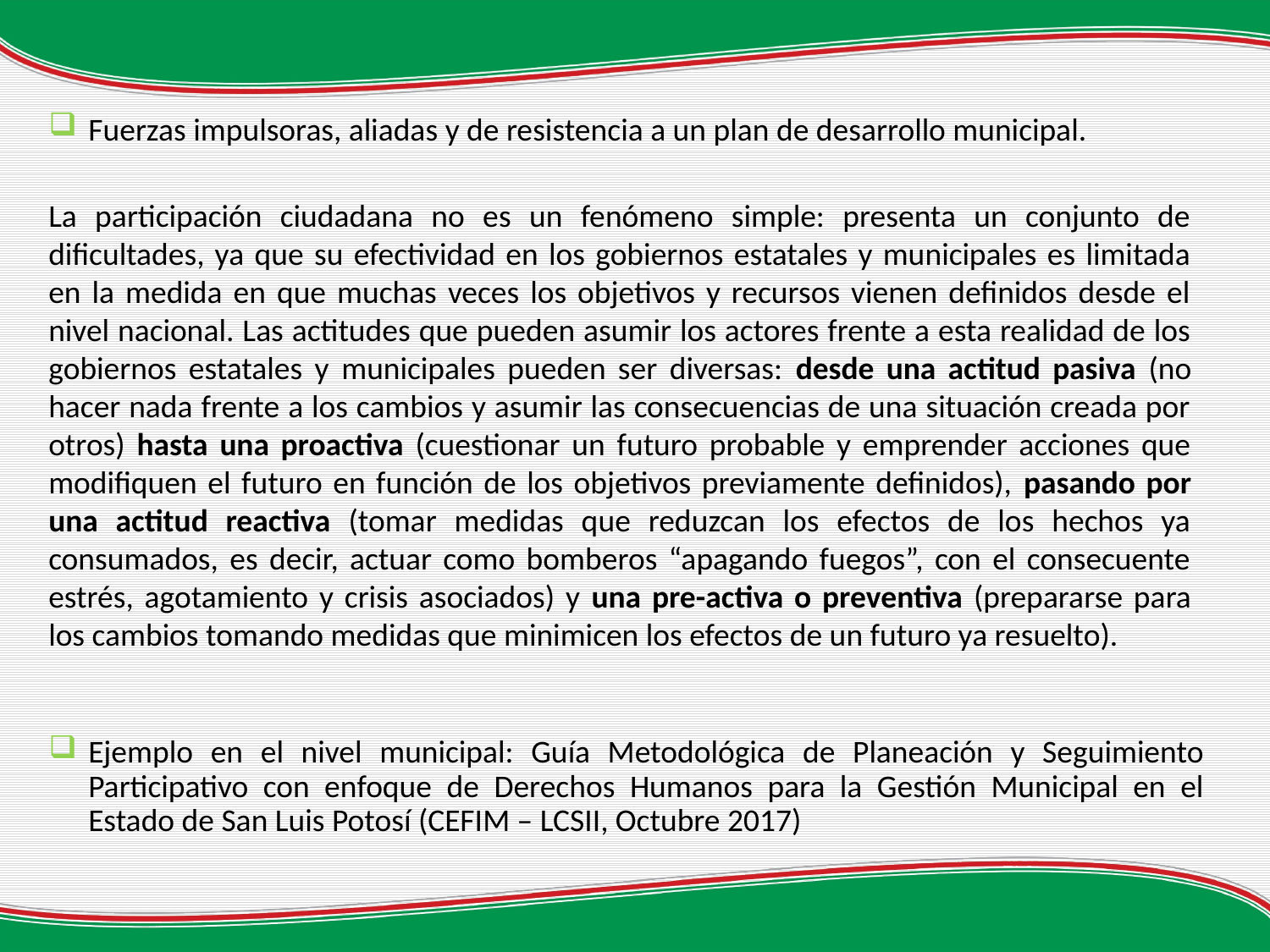

Fuerzas impulsoras, aliadas y de resistencia a un plan de desarrollo municipal.

La participación ciudadana no es un fenómeno simple: presenta un conjunto de dificultades, ya que su efectividad en los gobiernos estatales y municipales es limitada en la medida en que muchas veces los objetivos y recursos vienen definidos desde el nivel nacional. Las actitudes que pueden asumir los actores frente a esta realidad de los gobiernos estatales y municipales pueden ser diversas: desde una actitud pasiva (no hacer nada frente a los cambios y asumir las consecuencias de una situación creada por otros) hasta una proactiva (cuestionar un futuro probable y emprender acciones que modifiquen el futuro en función de los objetivos previamente definidos), pasando por una actitud reactiva (tomar medidas que reduzcan los efectos de los hechos ya consumados, es decir, actuar como bomberos “apagando fuegos”, con el consecuente estrés, agotamiento y crisis asociados) y una pre-activa o preventiva (prepararse para los cambios tomando medidas que minimicen los efectos de un futuro ya resuelto).
Ejemplo en el nivel municipal: Guía Metodológica de Planeación y Seguimiento Participativo con enfoque de Derechos Humanos para la Gestión Municipal en el Estado de San Luis Potosí (CEFIM – LCSII, Octubre 2017)